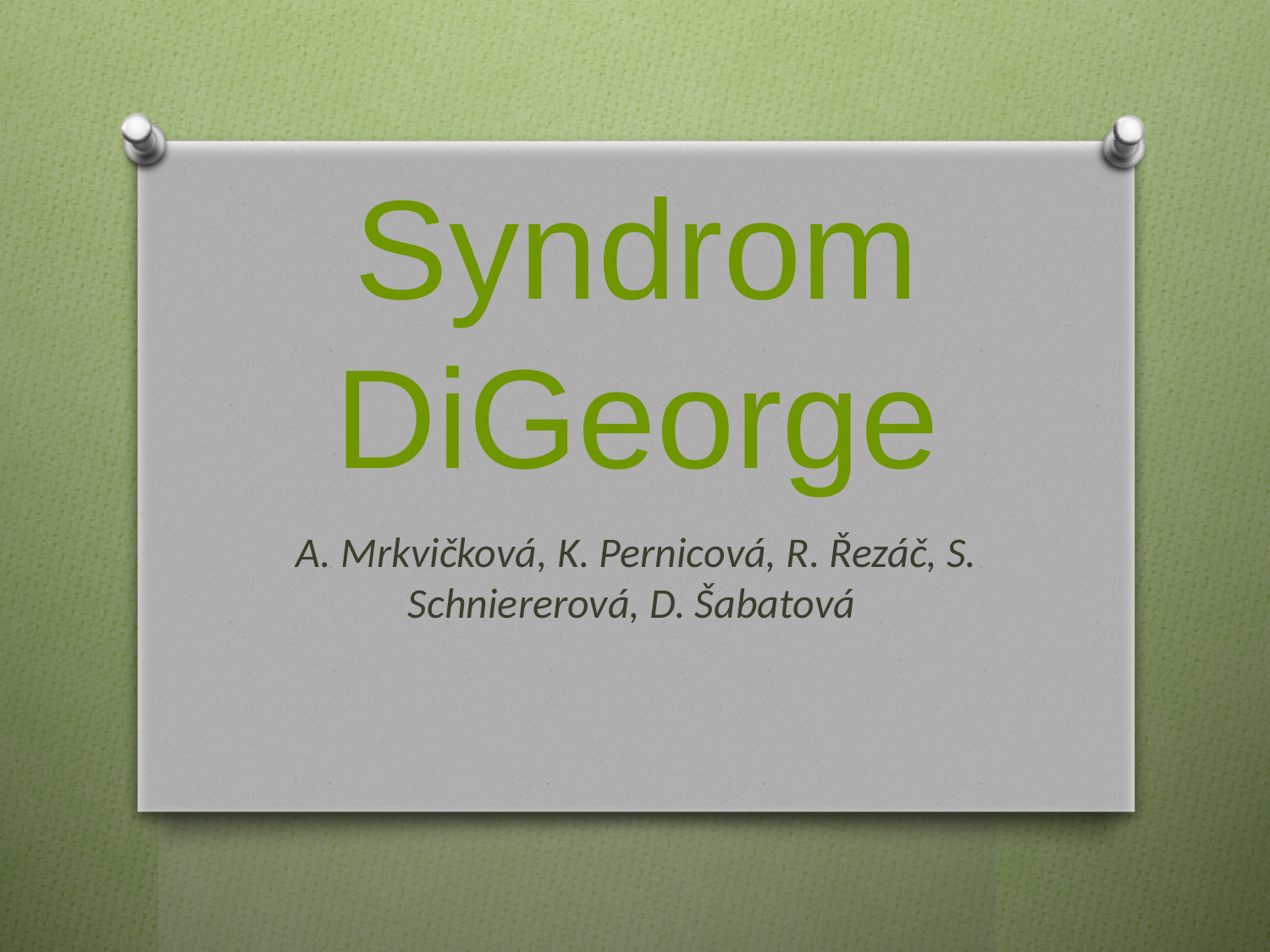

# Syndrom DiGeorge
A. Mrkvičková, K. Pernicová, R. Řezáč, S. Schniererová, D. Šabatová